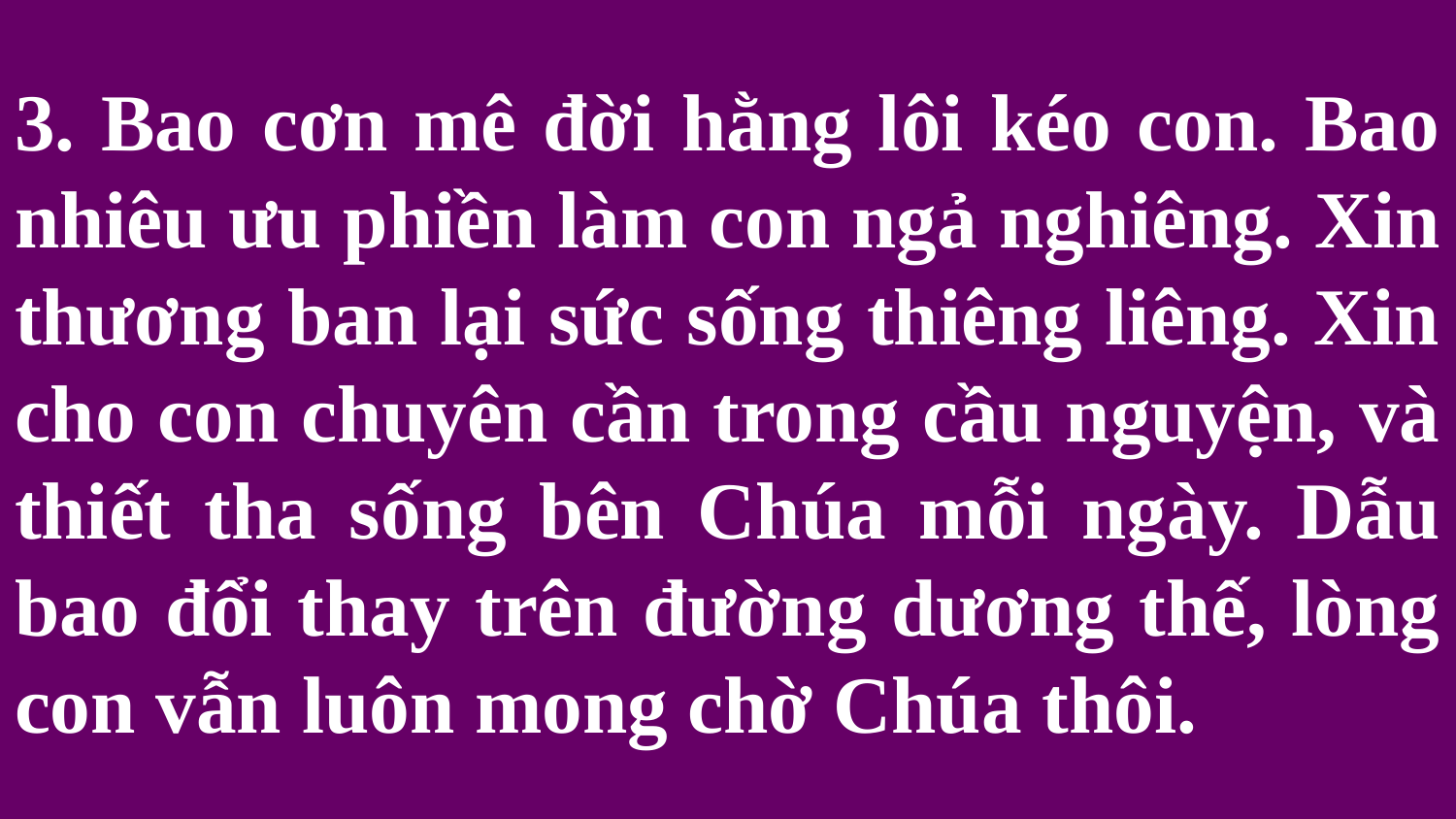

# 3. Bao cơn mê đời hằng lôi kéo con. Bao nhiêu ưu phiền làm con ngả nghiêng. Xin thương ban lại sức sống thiêng liêng. Xin cho con chuyên cần trong cầu nguyện, và thiết tha sống bên Chúa mỗi ngày. Dẫu bao đổi thay trên đường dương thế, lòng con vẫn luôn mong chờ Chúa thôi.